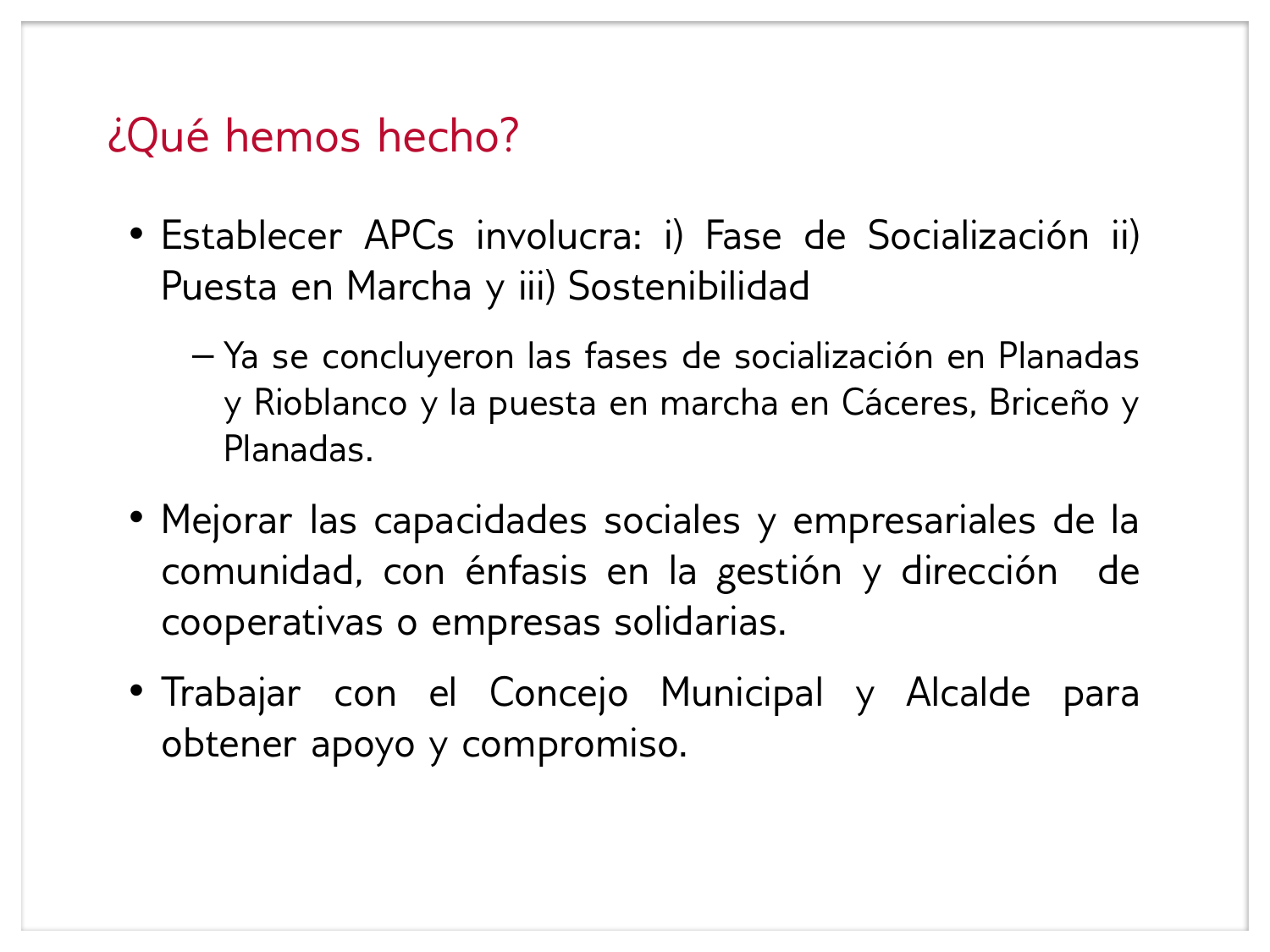

# ¿Qué hemos hecho?
Establecer APCs involucra: i) Fase de Socialización ii) Puesta en Marcha y iii) Sostenibilidad
Ya se concluyeron las fases de socialización en Planadas y Rioblanco y la puesta en marcha en Cáceres, Briceño y Planadas.
Mejorar las capacidades sociales y empresariales de la comunidad, con énfasis en la gestión y dirección  de cooperativas o empresas solidarias.
Trabajar con el Concejo Municipal y Alcalde para obtener apoyo y compromiso.